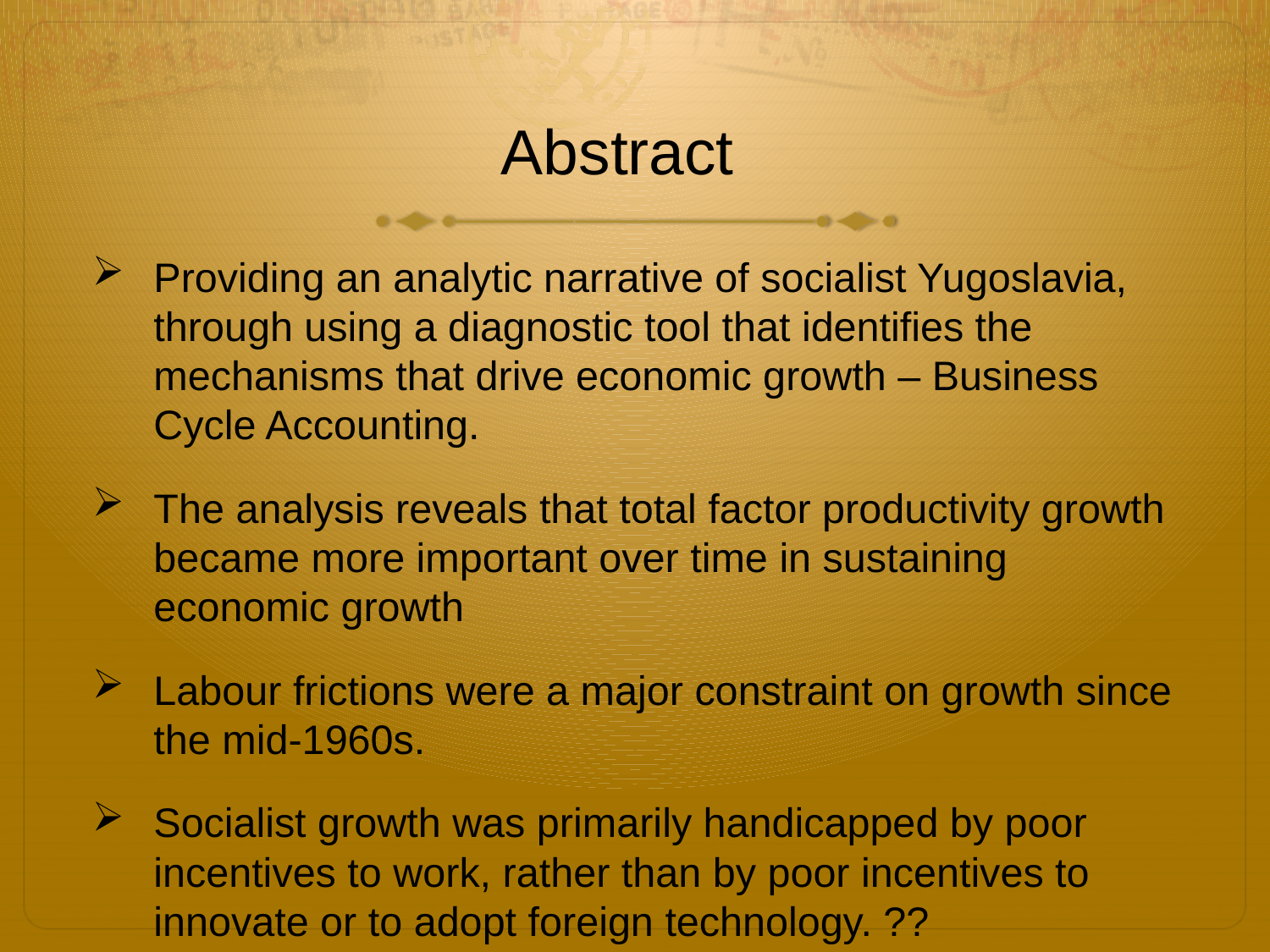

# Abstract
Providing an analytic narrative of socialist Yugoslavia, through using a diagnostic tool that identifies the mechanisms that drive economic growth – Business Cycle Accounting.
The analysis reveals that total factor productivity growth became more important over time in sustaining economic growth
Labour frictions were a major constraint on growth since the mid-1960s.
Socialist growth was primarily handicapped by poor incentives to work, rather than by poor incentives to innovate or to adopt foreign technology. ??